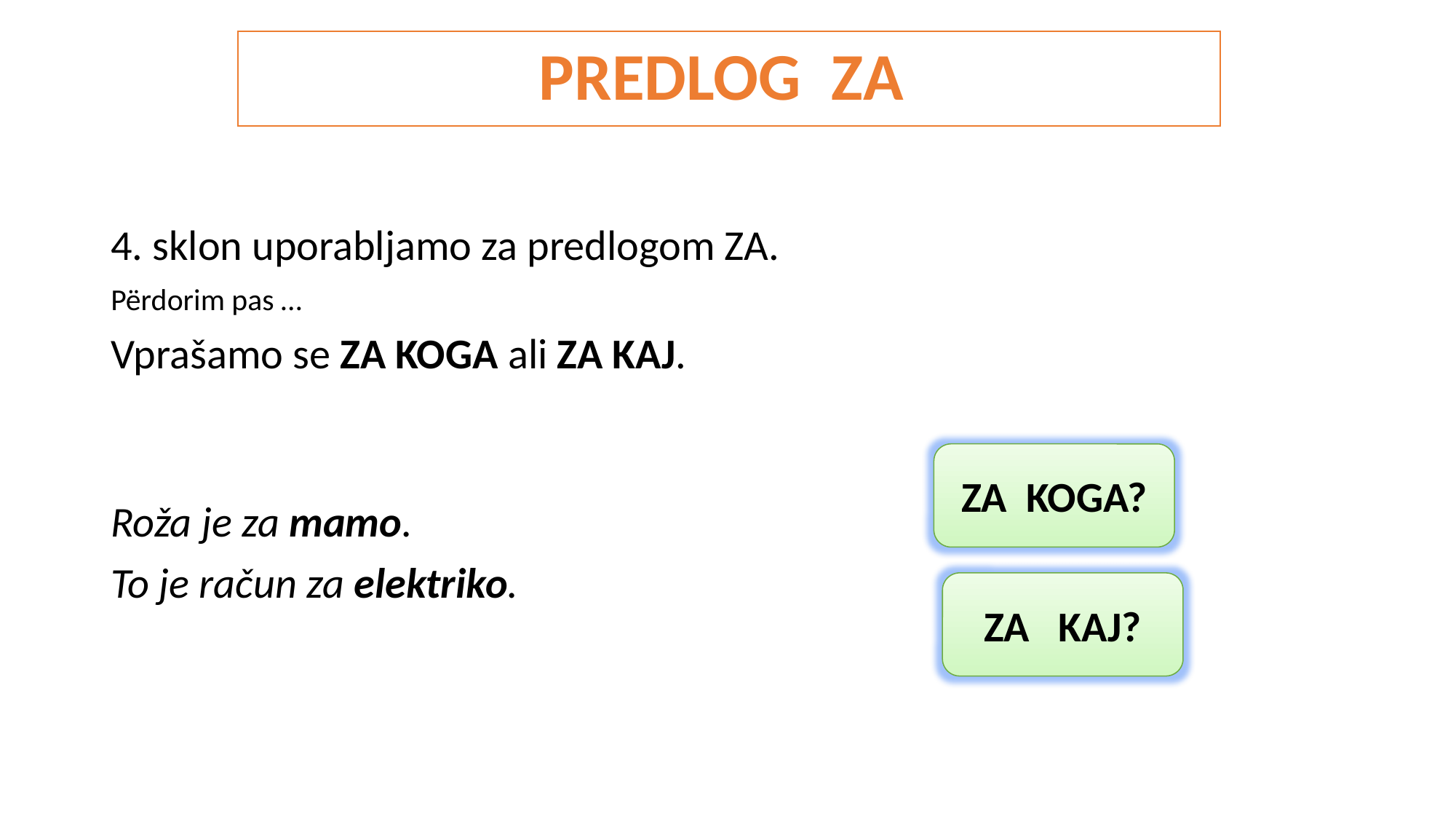

PREDLOG  ZA
4. sklon uporabljamo za predlogom ZA.
Përdorim pas …
Vprašamo se ZA KOGA ali ZA KAJ.

Roža je za mamo.
To je račun za elektriko.

ZA  KOGA?
ZA   KAJ?